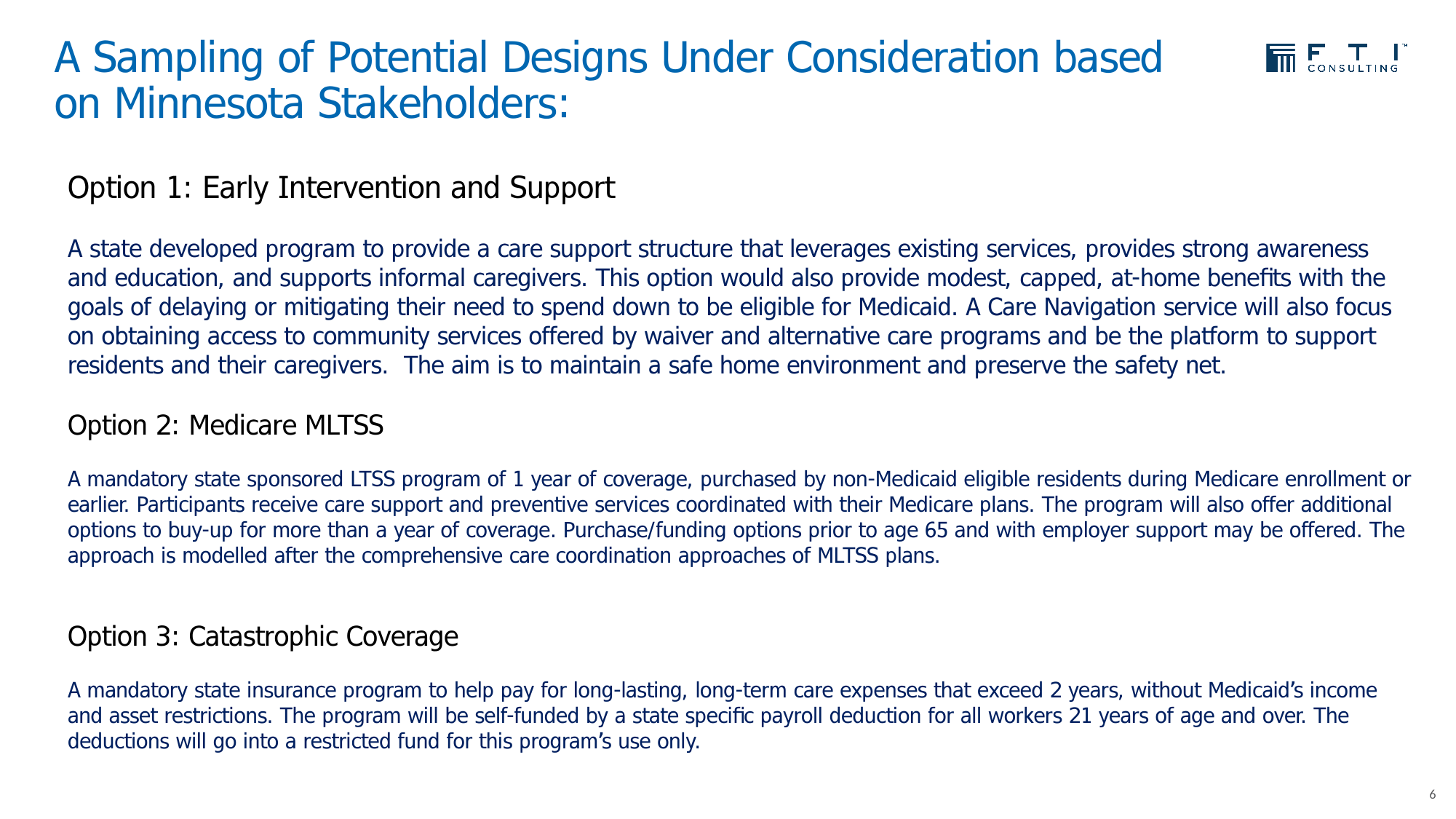

# A Sampling of Potential Designs Under Consideration based on Minnesota Stakeholders:

Option 1: Early Intervention and Support

A state developed program to provide a care support structure that leverages existing services, provides strong awareness and education, and supports informal caregivers. This option would also provide modest, capped, at-home benefits with the goals of delaying or mitigating their need to spend down to be eligible for Medicaid. A Care Navigation service will also focus on obtaining access to community services offered by waiver and alternative care programs and be the platform to support residents and their caregivers.  The aim is to maintain a safe home environment and preserve the safety net.

Option 2: Medicare MLTSS

A mandatory state sponsored LTSS program of 1 year of coverage, purchased by non-Medicaid eligible residents during Medicare enrollment or earlier. Participants receive care support and preventive services coordinated with their Medicare plans. The program will also offer additional options to buy-up for more than a year of coverage. Purchase/funding options prior to age 65 and with employer support may be offered. The approach is modelled after the comprehensive care coordination approaches of MLTSS plans.

Option 3: Catastrophic Coverage

A mandatory state insurance program to help pay for long-lasting, long-term care expenses that exceed 2 years, without Medicaid’s income and asset restrictions. The program will be self-funded by a state specific payroll deduction for all workers 21 years of age and over. The deductions will go into a restricted fund for this program’s use only.

6